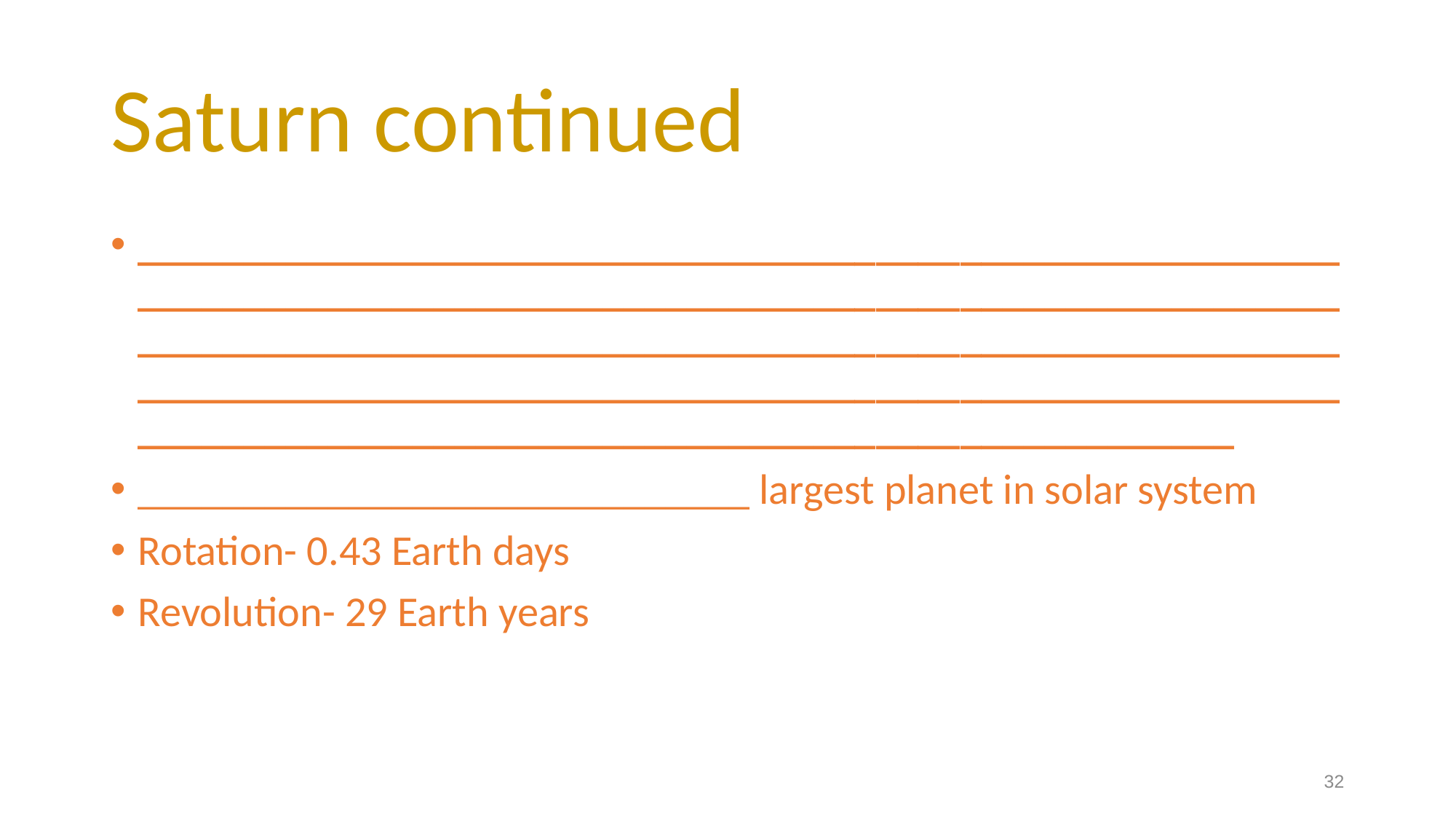

# Saturn continued
________________________________________________________________________________________________________________________________________________________________________________________________________________________________________________________________________________________
_____________________________ largest planet in solar system
Rotation- 0.43 Earth days
Revolution- 29 Earth years
32